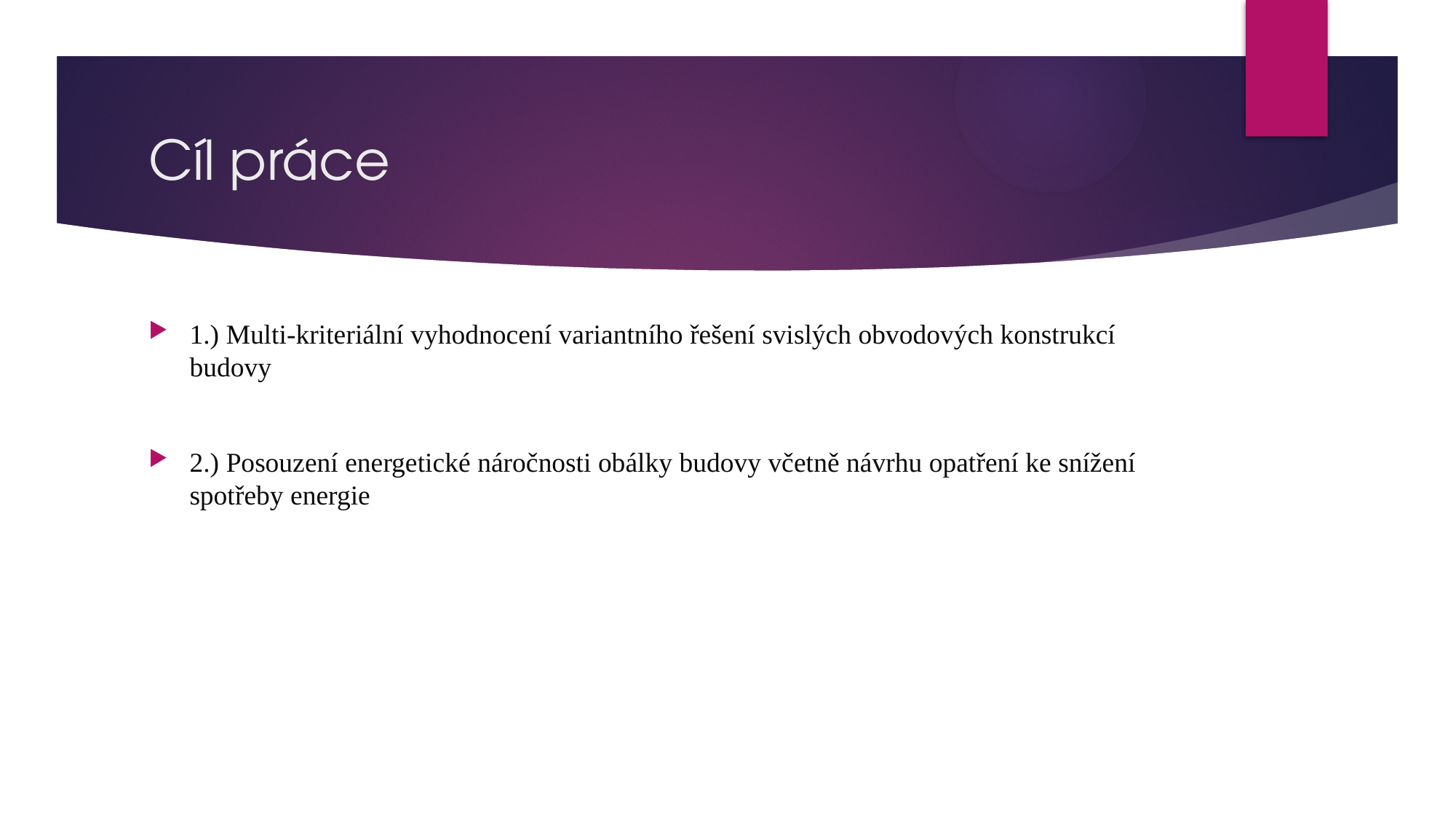

# Cíl práce
1.) Multi-kriteriální vyhodnocení variantního řešení svislých obvodových konstrukcí budovy

2.) Posouzení energetické náročnosti obálky budovy včetně návrhu opatření ke snížení spotřeby energie